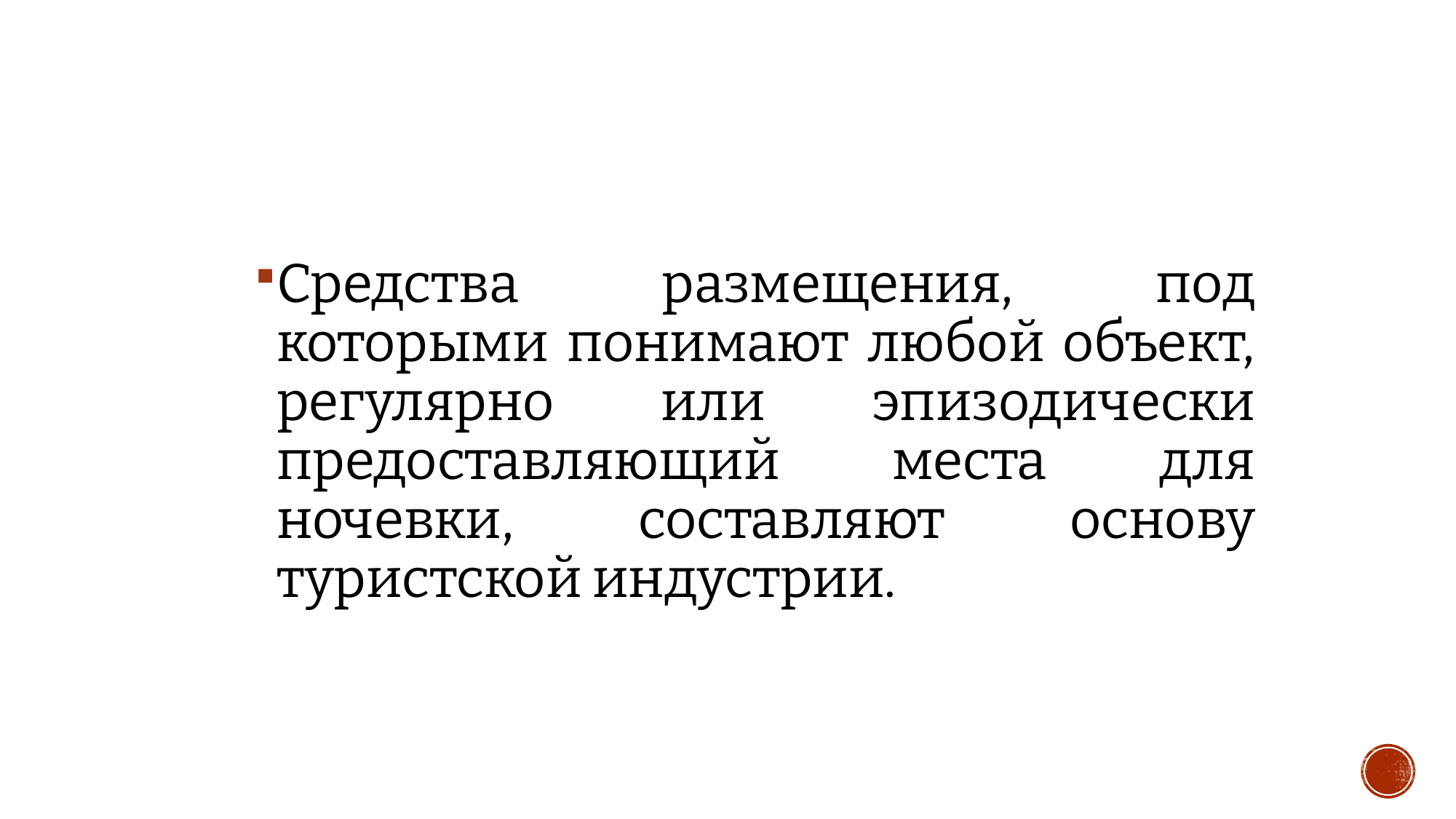

#
Средства размещения, под которыми понимают любой объект, регулярно или эпизодически предоставляющий места для ночевки, составляют основу туристской индустрии.